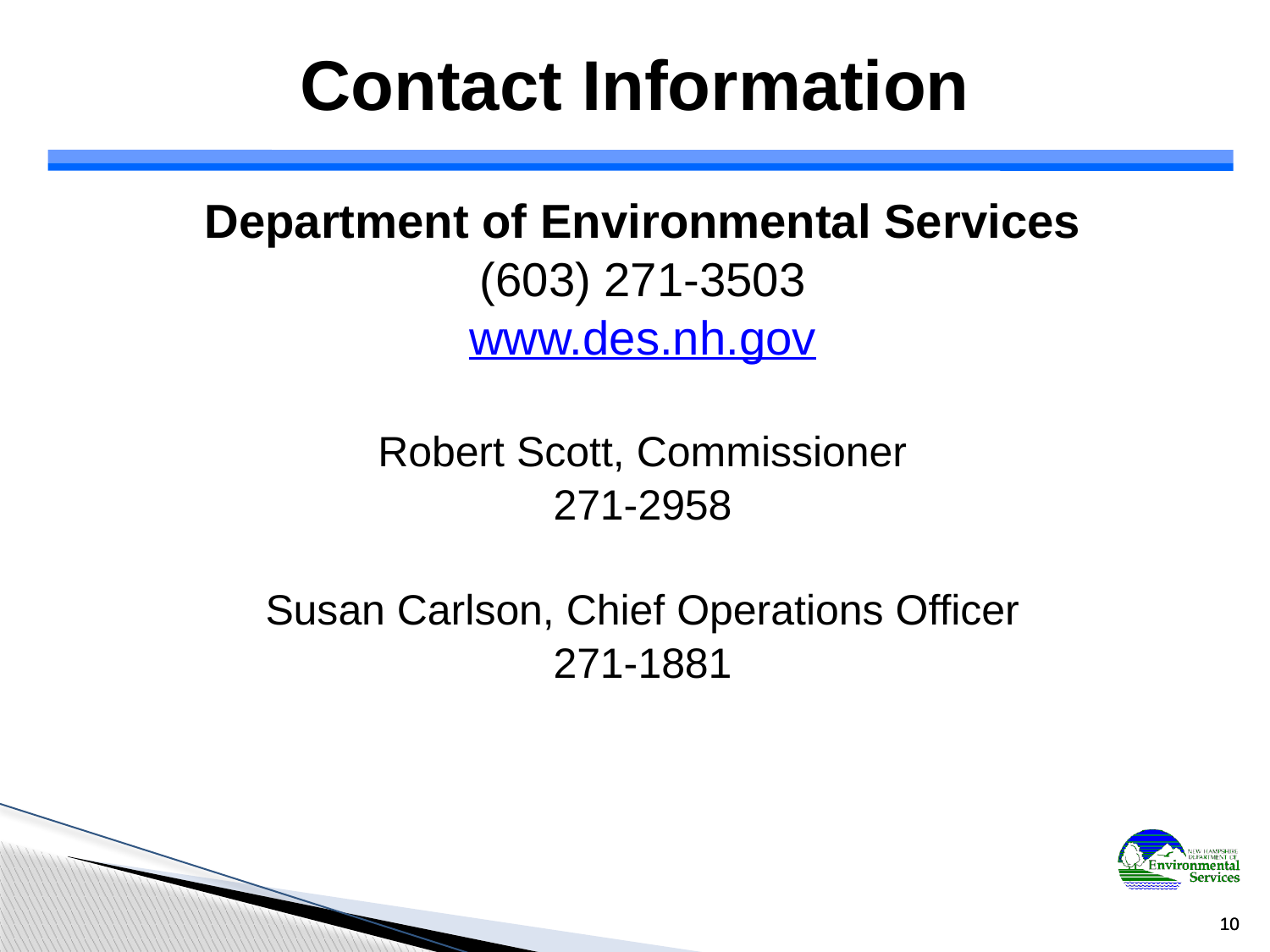

Contact Information
Department of Environmental Services
(603) 271-3503
www.des.nh.gov

Robert Scott, Commissioner
271-2958

Susan Carlson, Chief Operations Officer
271-1881
10